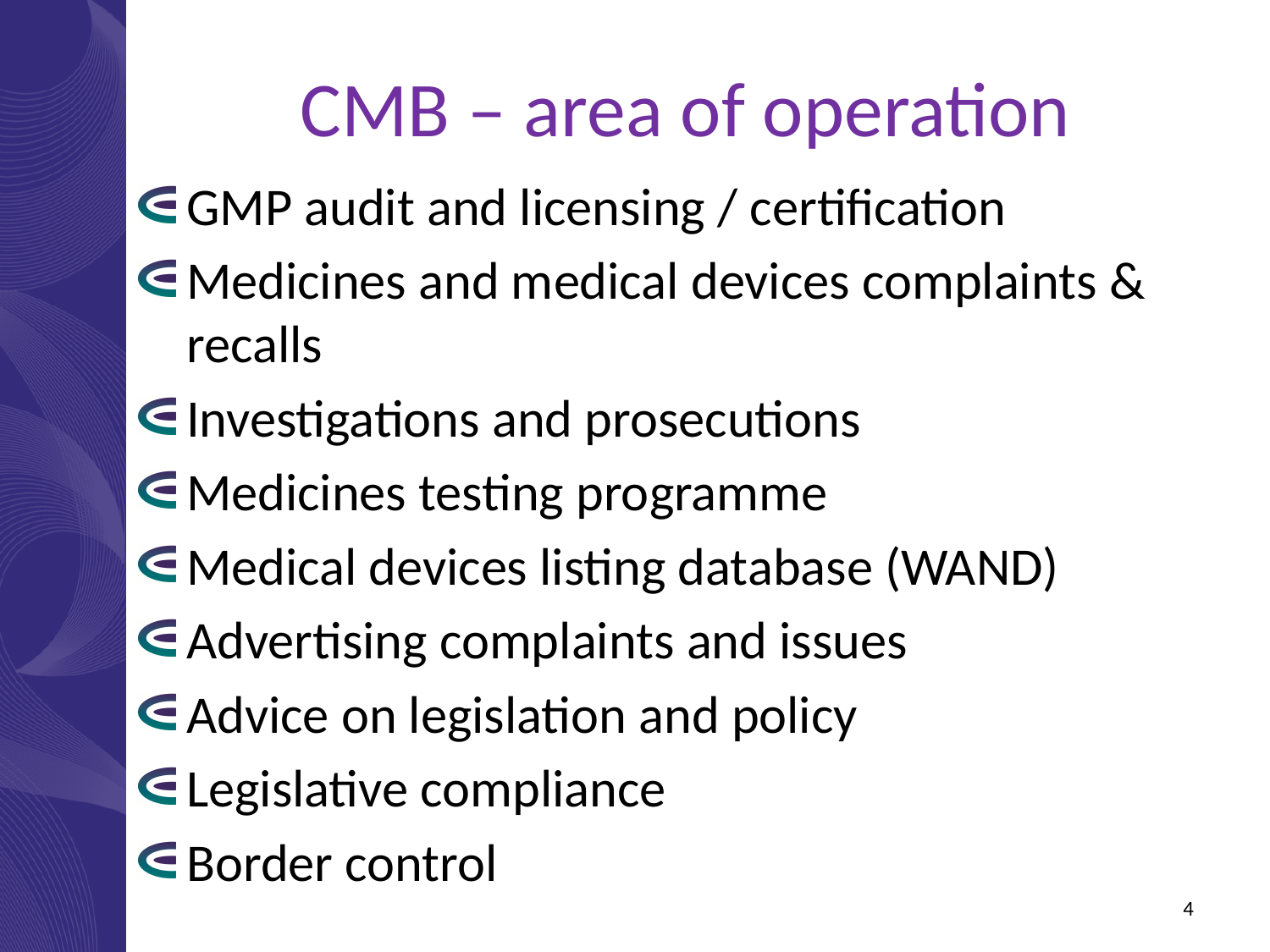

CMB – area of operation
GMP audit and licensing / certification
Medicines and medical devices complaints & recalls
Investigations and prosecutions
Medicines testing programme
Medical devices listing database (WAND)
Advertising complaints and issues
Advice on legislation and policy
Legislative compliance
Border control

4